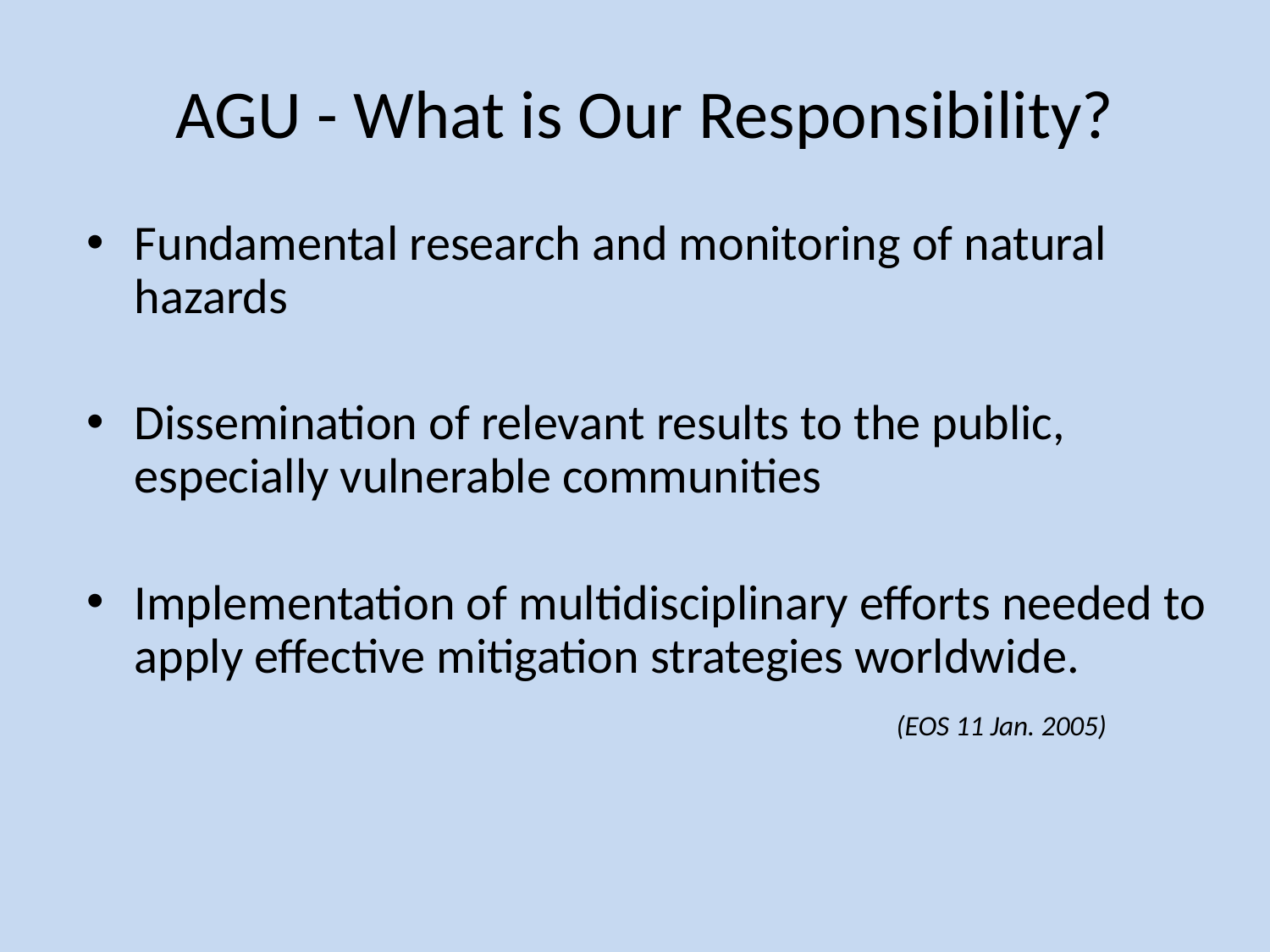

# AGU - What is Our Responsibility?
Fundamental research and monitoring of natural hazards

Dissemination of relevant results to the public, especially vulnerable communities

Implementation of multidisciplinary efforts needed to apply effective mitigation strategies worldwide.
							(EOS 11 Jan. 2005)